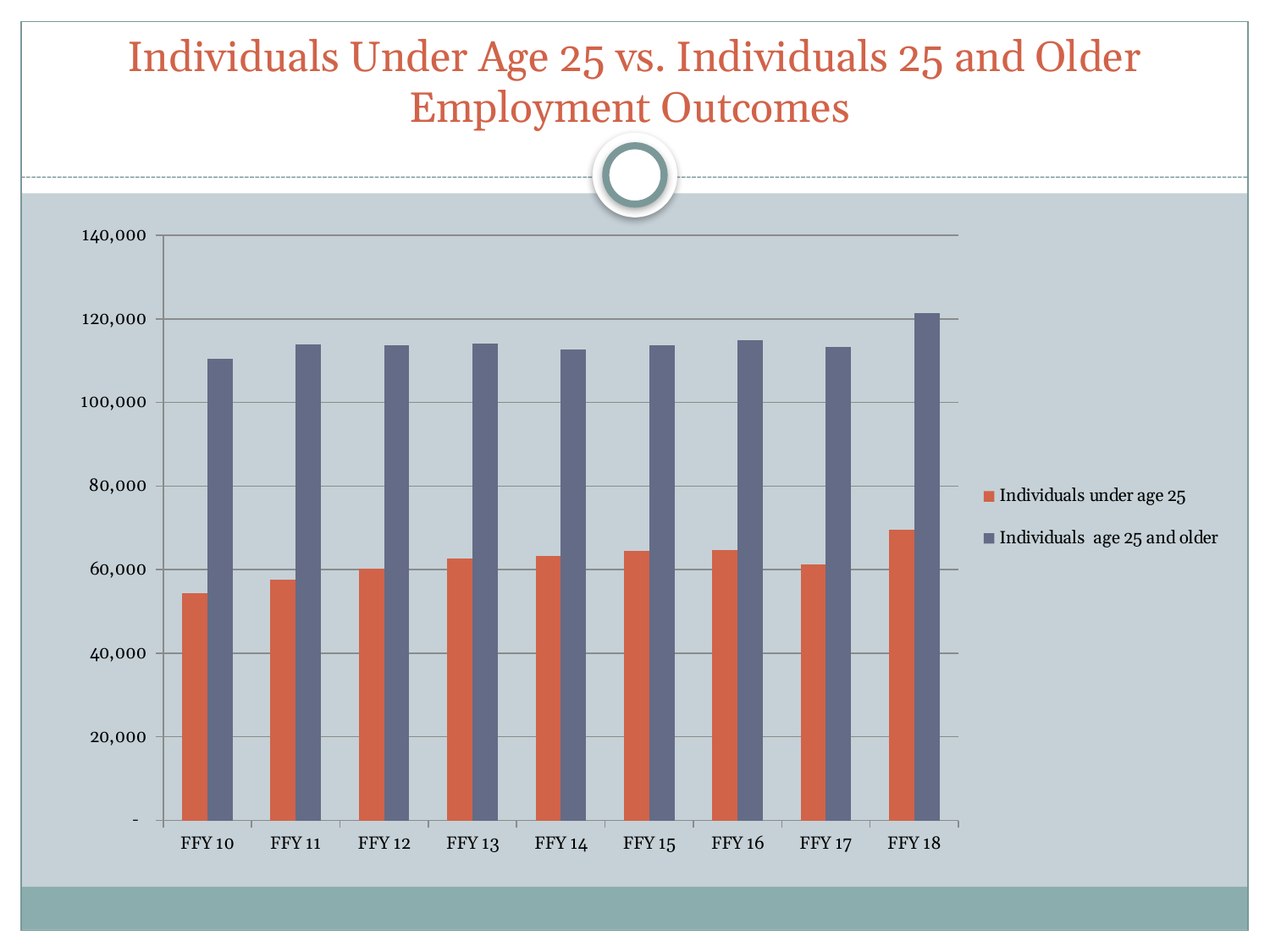

# Individuals Under Age 25 vs. Individuals 25 and Older Employment Outcomes

### Chart

| Category | Individuals under age 25 | Individuals  age 25 and older |
|---|---|---|
| FFY 10 | 54332.0 | 110342.0 |
| FFY 11 | 57680.0 | 113810.0 |
| FFY 12 | 60262.0 | 113713.0 |
| FFY 13 | 62751.0 | 114037.0 |
| FFY 14 | 63324.0 | 112741.0 |
| FFY 15 | 64371.0 | 113749.0 |
| FFY 16 | 64727.0 | 114801.0 |
| FFY 17 | 61250.0 | 113292.0 |
| FFY 18 | 69472.0 | 121345.0 |